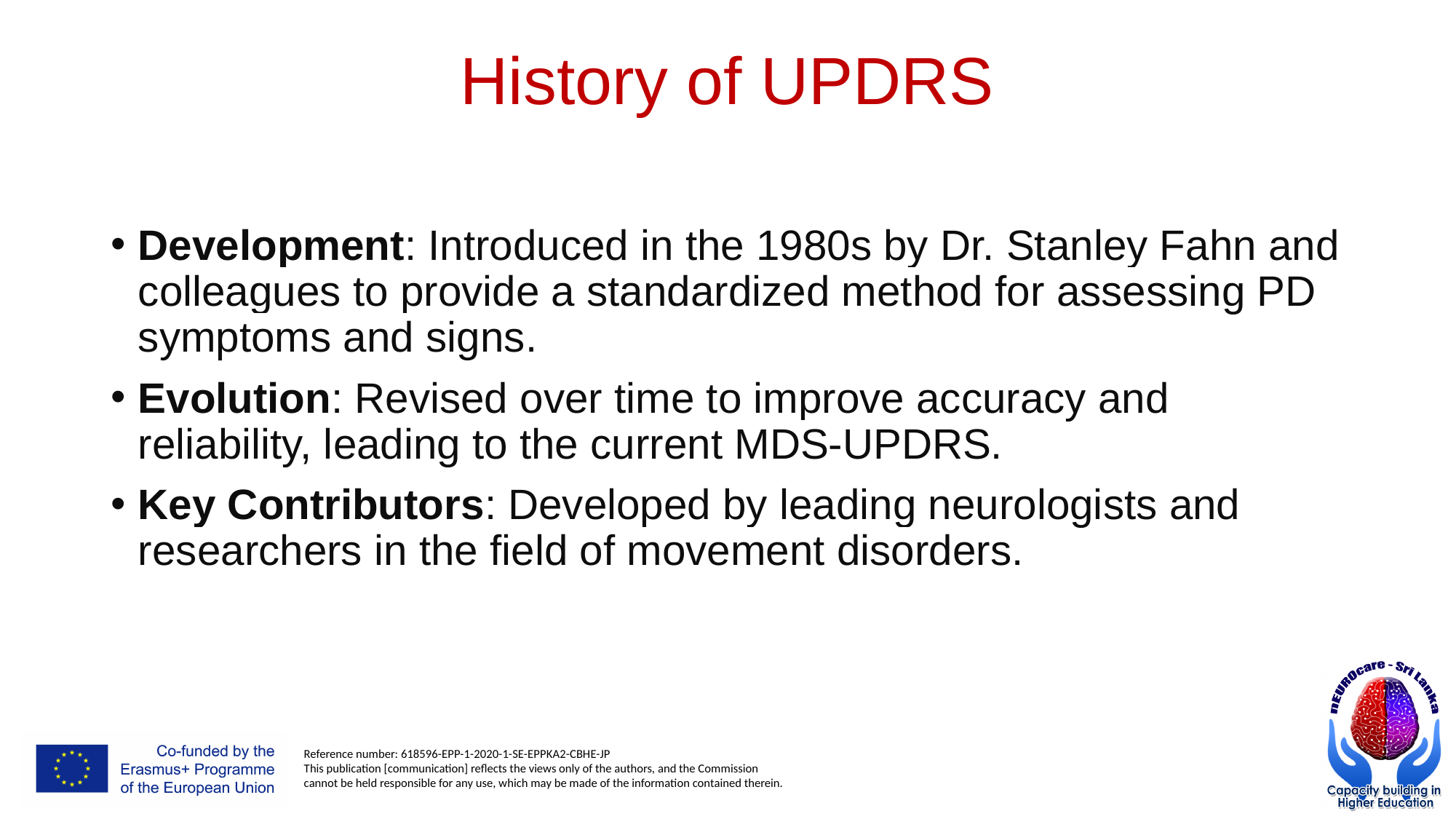

# History of UPDRS
Development: Introduced in the 1980s by Dr. Stanley Fahn and colleagues to provide a standardized method for assessing PD symptoms and signs.
Evolution: Revised over time to improve accuracy and reliability, leading to the current MDS-UPDRS.
Key Contributors: Developed by leading neurologists and researchers in the field of movement disorders.